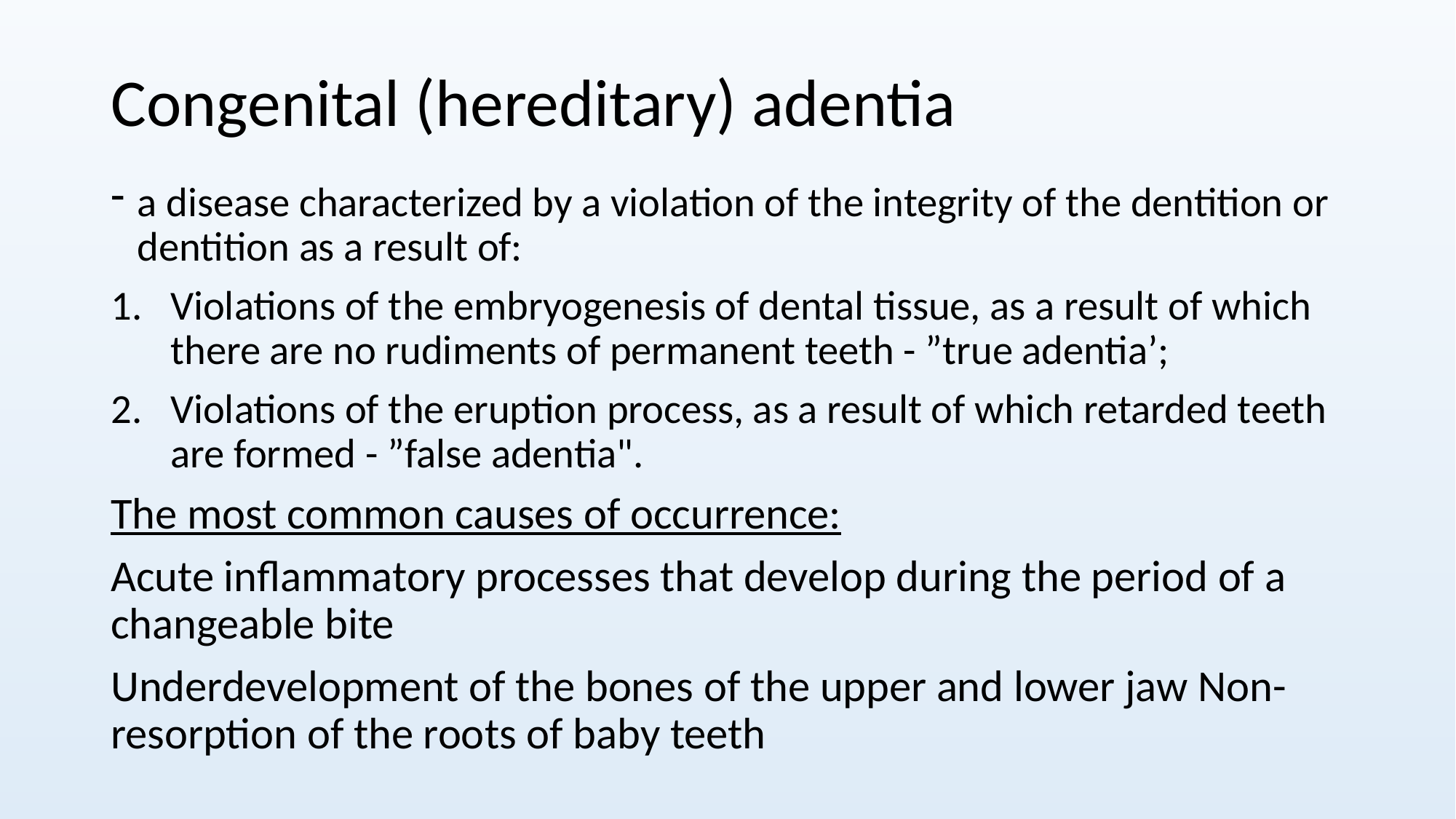

# Congenital (hereditary) adentia
a disease characterized by a violation of the integrity of the dentition or dentition as a result of:
Violations of the embryogenesis of dental tissue, as a result of which there are no rudiments of permanent teeth - ”true adentia’;
Violations of the eruption process, as a result of which retarded teeth are formed - ”false adentia".
The most common causes of occurrence:
Acute inflammatory processes that develop during the period of a changeable bite
Underdevelopment of the bones of the upper and lower jaw Non-resorption of the roots of baby teeth